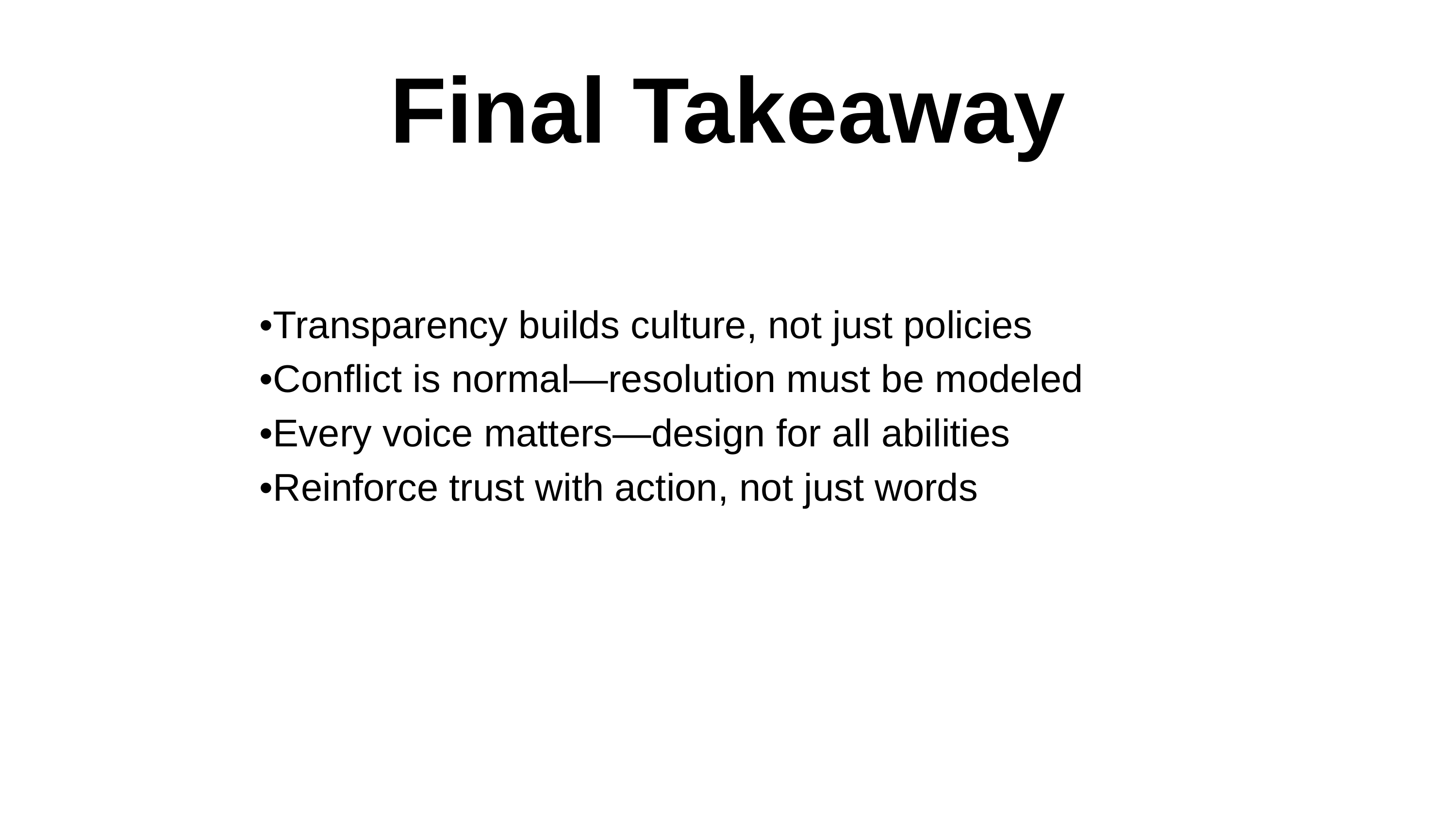

Final Takeaway
•Transparency builds culture, not just policies
•Conflict is normal—resolution must be modeled
•Every voice matters—design for all abilities
•Reinforce trust with action, not just words